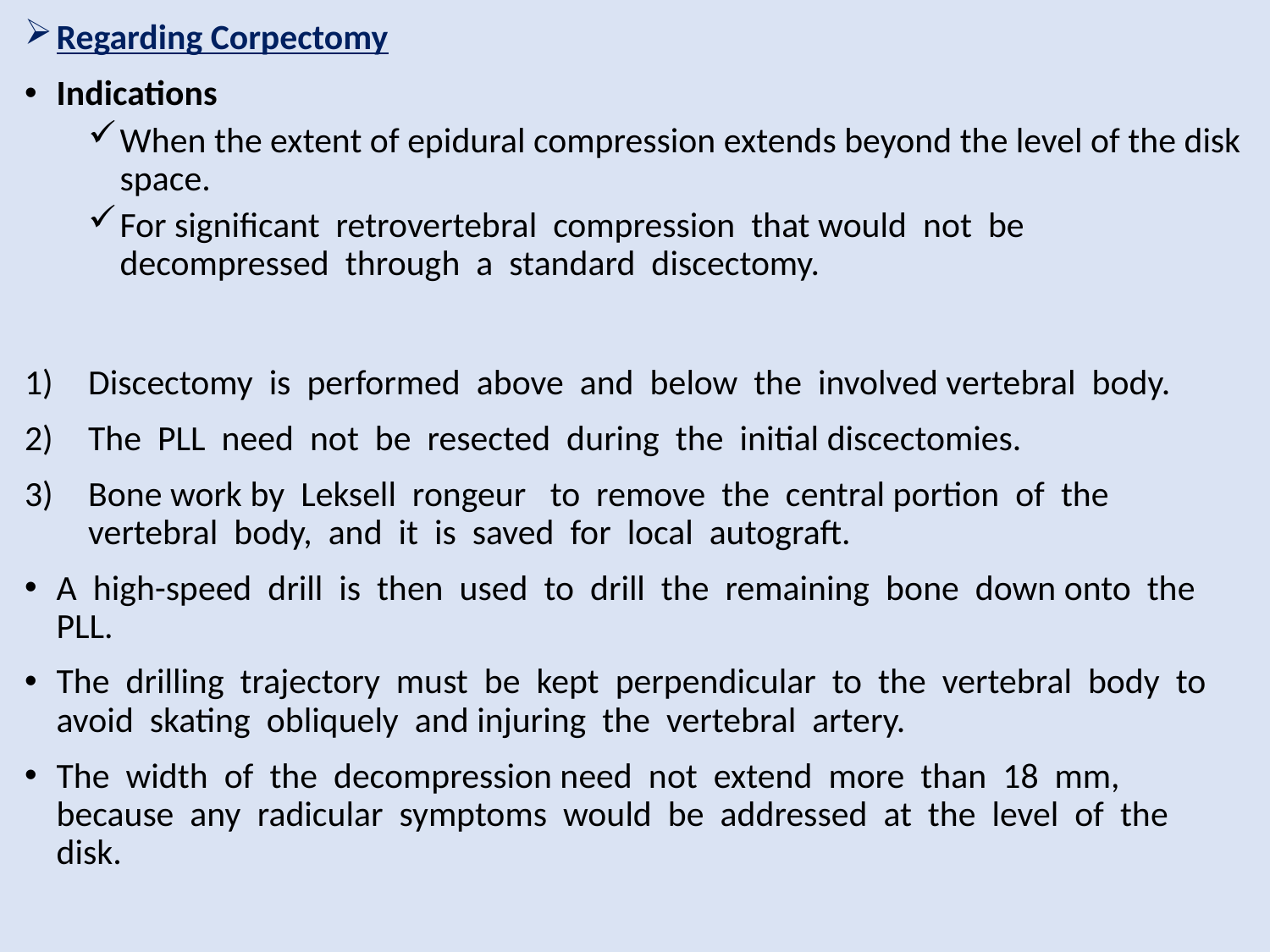

Regarding Corpectomy
Indications
When the extent of epidural compression extends beyond the level of the disk space.
For significant  retrovertebral  compression  that would  not  be  decompressed  through  a  standard  discectomy.

Discectomy  is  performed  above  and  below  the  involved vertebral  body.
The  PLL  need  not  be  resected  during  the  initial discectomies.
Bone work by  Leksell  rongeur   to  remove  the  central portion  of  the  vertebral  body,  and  it  is  saved  for  local  autograft.
A  high-speed  drill  is  then  used  to  drill  the  remaining  bone  down onto  the  PLL.
The  drilling  trajectory  must  be  kept  perpendicular  to  the  vertebral  body  to  avoid  skating  obliquely  and injuring  the  vertebral  artery.
The  width  of  the  decompression need  not  extend  more  than  18  mm,  because  any  radicular  symptoms  would  be  addressed  at  the  level  of  the  disk.